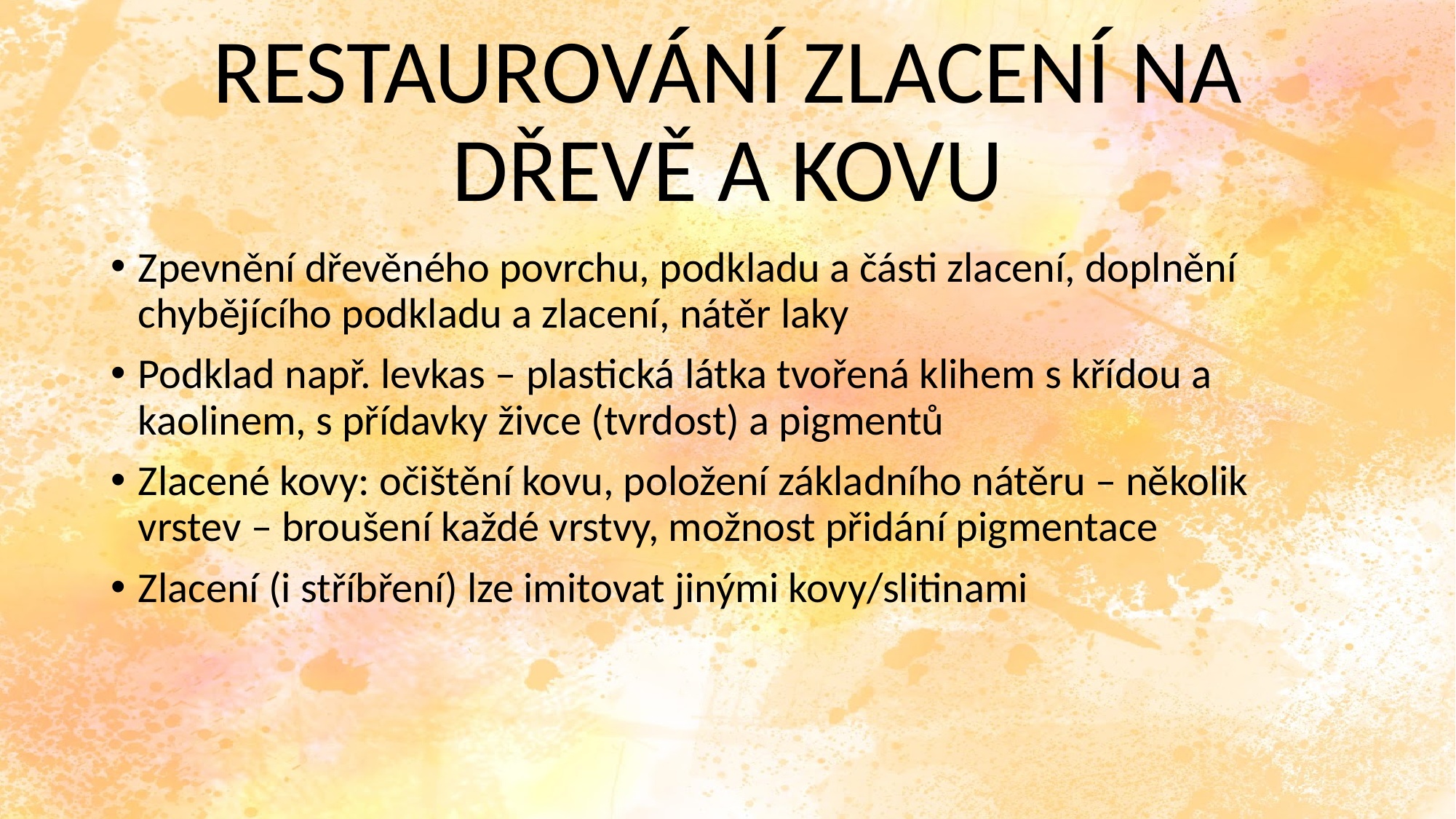

# Restaurování zlacení na dřevě a kovu
Zpevnění dřevěného povrchu, podkladu a části zlacení, doplnění chybějícího podkladu a zlacení, nátěr laky
Podklad např. levkas – plastická látka tvořená klihem s křídou a kaolinem, s přídavky živce (tvrdost) a pigmentů
Zlacené kovy: očištění kovu, položení základního nátěru – několik vrstev – broušení každé vrstvy, možnost přidání pigmentace
Zlacení (i stříbření) lze imitovat jinými kovy/slitinami